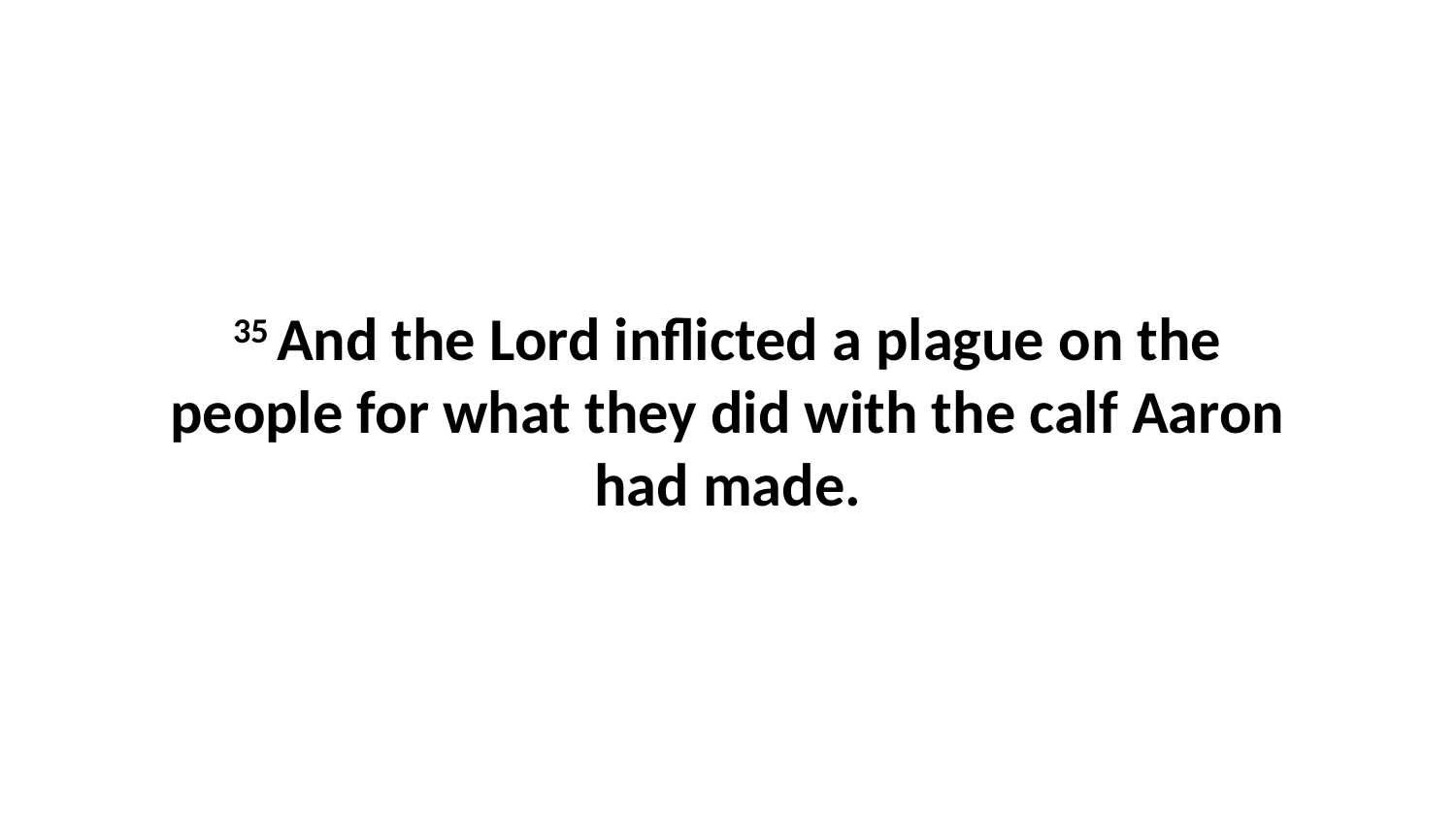

35 And the Lord inflicted a plague on the people for what they did with the calf Aaron had made.